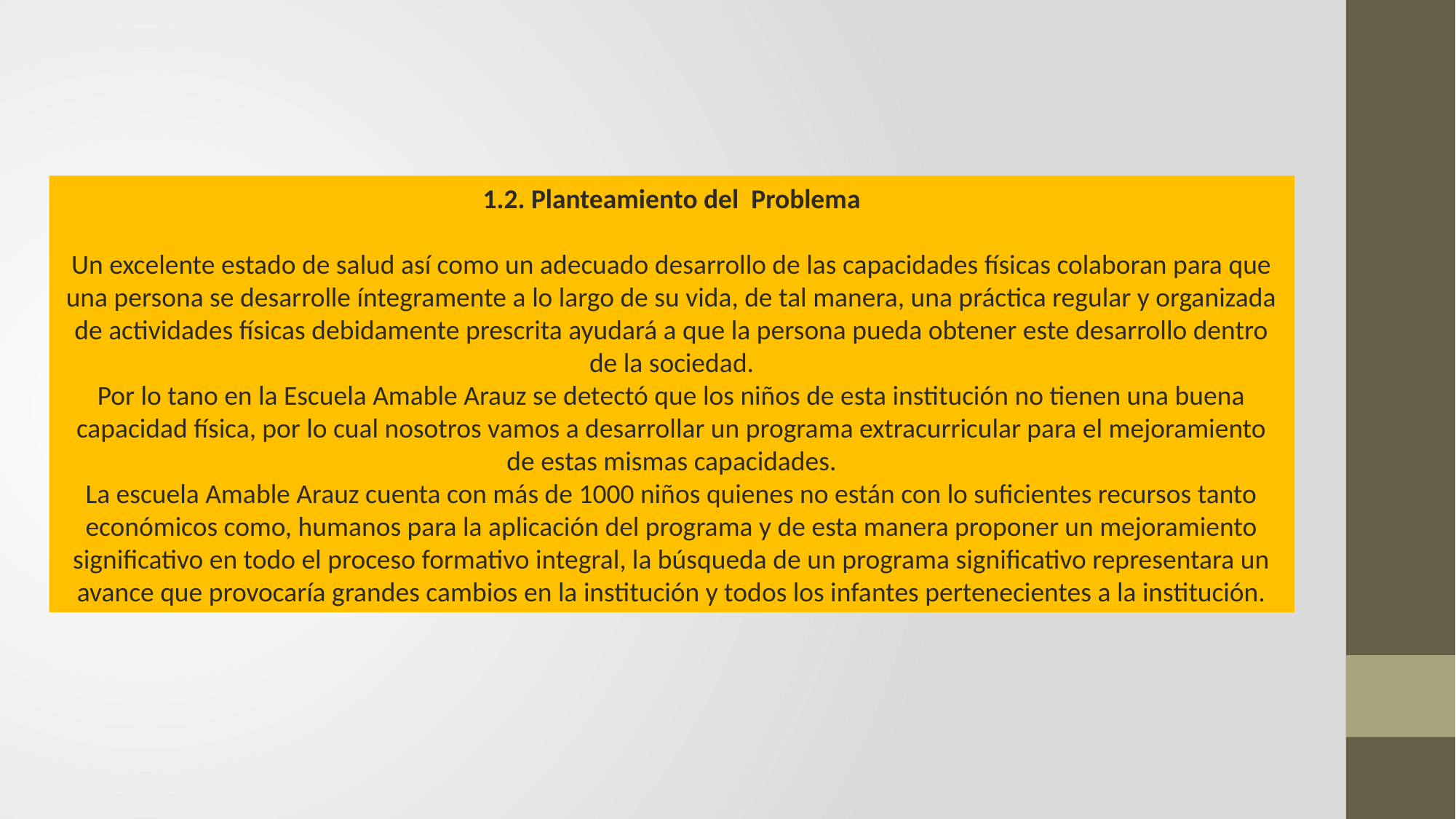

1.2. Planteamiento del  Problema

Un excelente estado de salud así como un adecuado desarrollo de las capacidades físicas colaboran para que una persona se desarrolle íntegramente a lo largo de su vida, de tal manera, una práctica regular y organizada de actividades físicas debidamente prescrita ayudará a que la persona pueda obtener este desarrollo dentro de la sociedad.
Por lo tano en la Escuela Amable Arauz se detectó que los niños de esta institución no tienen una buena capacidad física, por lo cual nosotros vamos a desarrollar un programa extracurricular para el mejoramiento de estas mismas capacidades.
La escuela Amable Arauz cuenta con más de 1000 niños quienes no están con lo suficientes recursos tanto económicos como, humanos para la aplicación del programa y de esta manera proponer un mejoramiento significativo en todo el proceso formativo integral, la búsqueda de un programa significativo representara un avance que provocaría grandes cambios en la institución y todos los infantes pertenecientes a la institución.